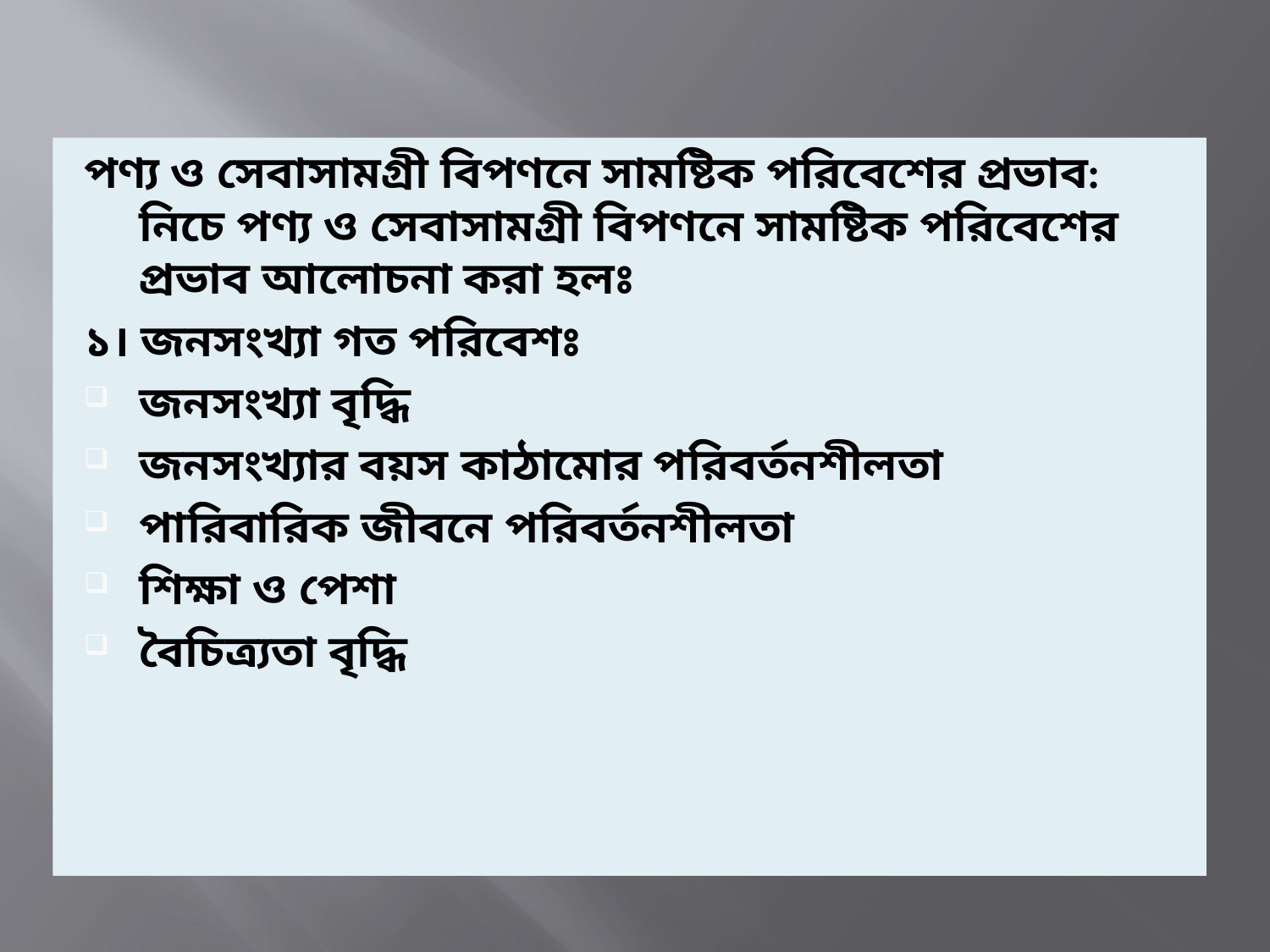

#
পণ্য ও সেবাসামগ্রী বিপণনে সামষ্টিক পরিবেশের প্রভাব: নিচে পণ্য ও সেবাসামগ্রী বিপণনে সামষ্টিক পরিবেশের প্রভাব আলোচনা করা হলঃ
১। জনসংখ্যা গত পরিবেশঃ
জনসংখ্যা বৃদ্ধি
জনসংখ্যার বয়স কাঠামোর পরিবর্তনশীলতা
পারিবারিক জীবনে পরিবর্তনশীলতা
শিক্ষা ও পেশা
বৈচিত্র্যতা বৃদ্ধি